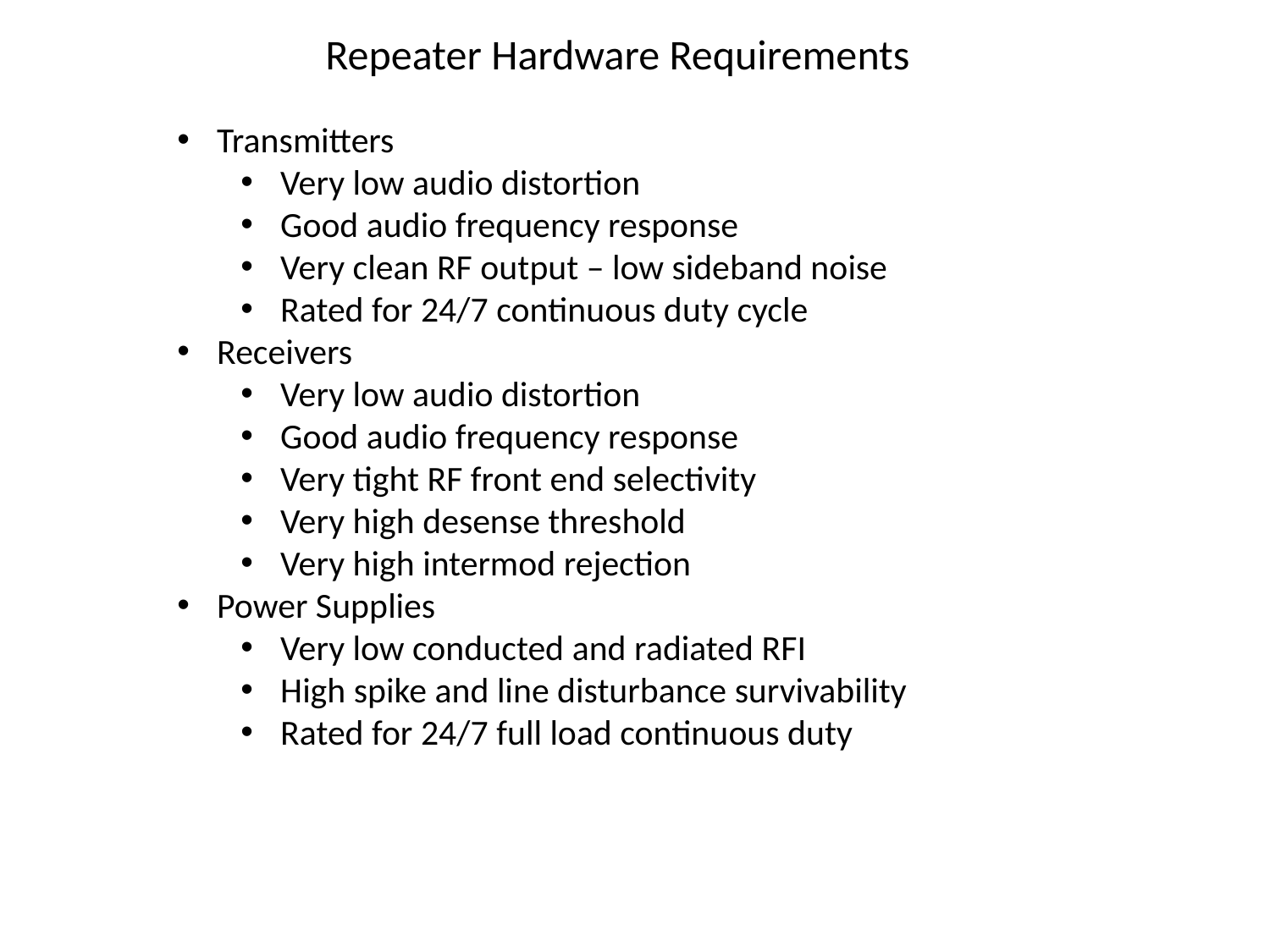

Repeater Hardware Requirements
Transmitters
Very low audio distortion
Good audio frequency response
Very clean RF output – low sideband noise
Rated for 24/7 continuous duty cycle
Receivers
Very low audio distortion
Good audio frequency response
Very tight RF front end selectivity
Very high desense threshold
Very high intermod rejection
Power Supplies
Very low conducted and radiated RFI
High spike and line disturbance survivability
Rated for 24/7 full load continuous duty